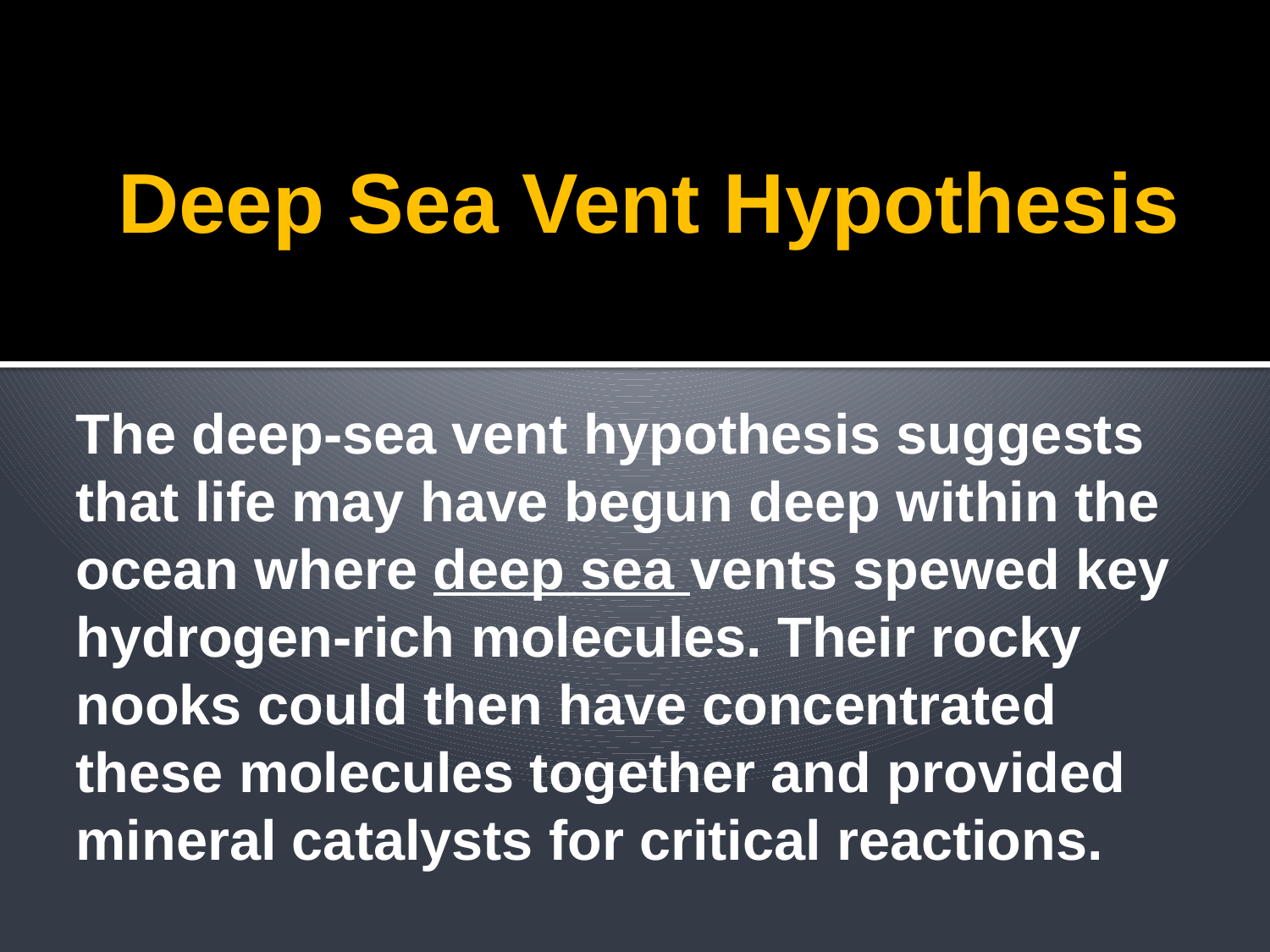

The Primordial Soup hypothesis suggests that life began in a body of water as a result of the combination of chemicals from the atmosphere and some form of energy to make amino acids, the building blocks of proteins, which would then evolve into the first life on Earth.
The Primordial Soup hypothesis suggests that life began in a body of water as a result of the combination of chemicals from the atmosphere and some form of energy to make amino acids, the building blocks of proteins, which would then evolve into the first life on Earth.
Deep Sea Vent Hypothesis

The deep-sea vent hypothesis suggests that life may have begun deep within the ocean where deep sea vents spewed key hydrogen-rich molecules. Their rocky nooks could then have concentrated these molecules together and provided mineral catalysts for critical reactions.